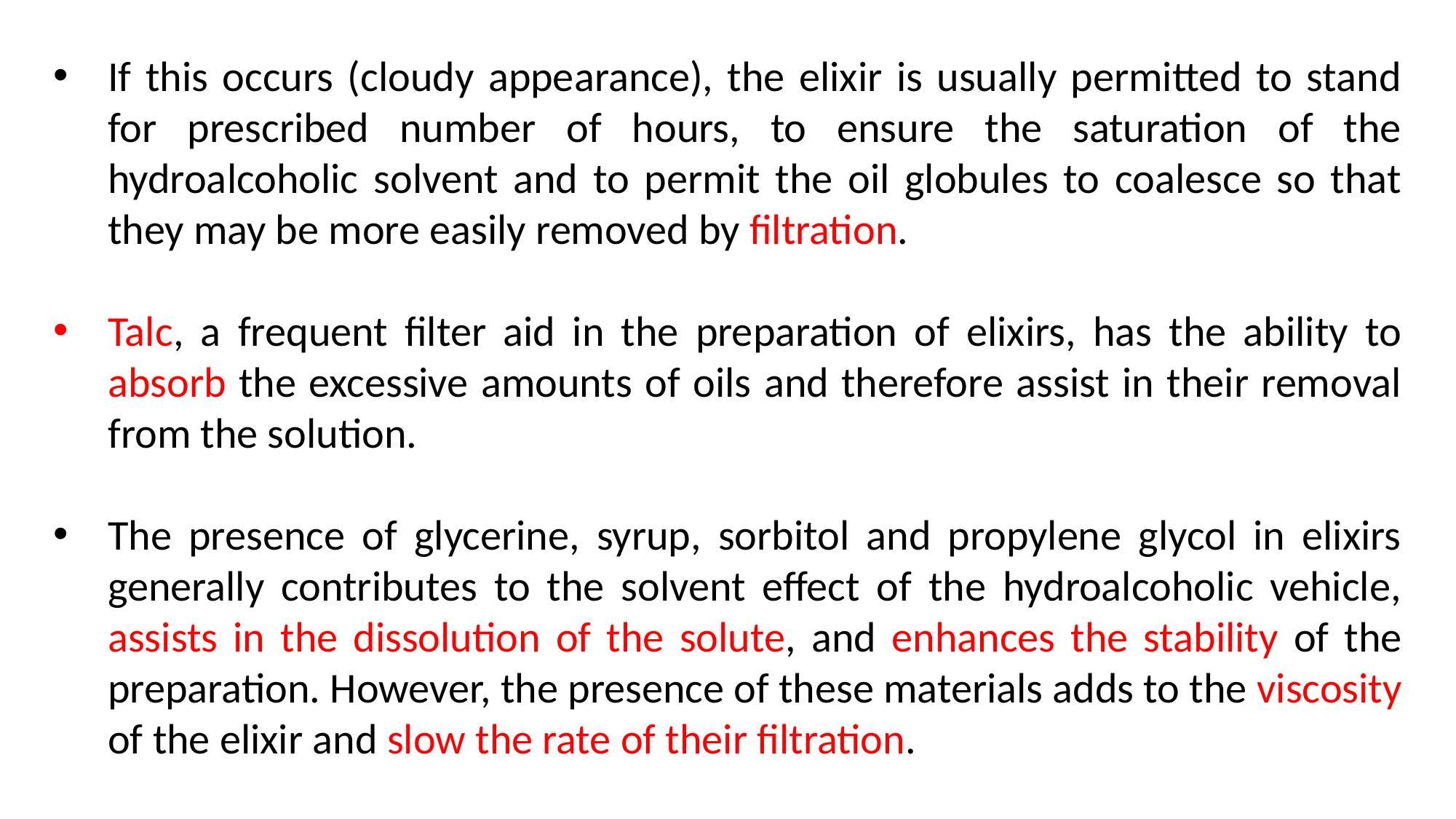

If this occurs (cloudy appearance), the elixir is usually permitted to stand for prescribed number of hours, to ensure the saturation of the hydroalcoholic solvent and to permit the oil globules to coalesce so that they may be more easily removed by filtration.

Talc, a frequent filter aid in the preparation of elixirs, has the ability to absorb the excessive amounts of oils and therefore assist in their removal from the solution.

The presence of glycerine, syrup, sorbitol and propylene glycol in elixirs generally contributes to the solvent effect of the hydroalcoholic vehicle, assists in the dissolution of the solute, and enhances the stability of the preparation. However, the presence of these materials adds to the viscosity of the elixir and slow the rate of their filtration.